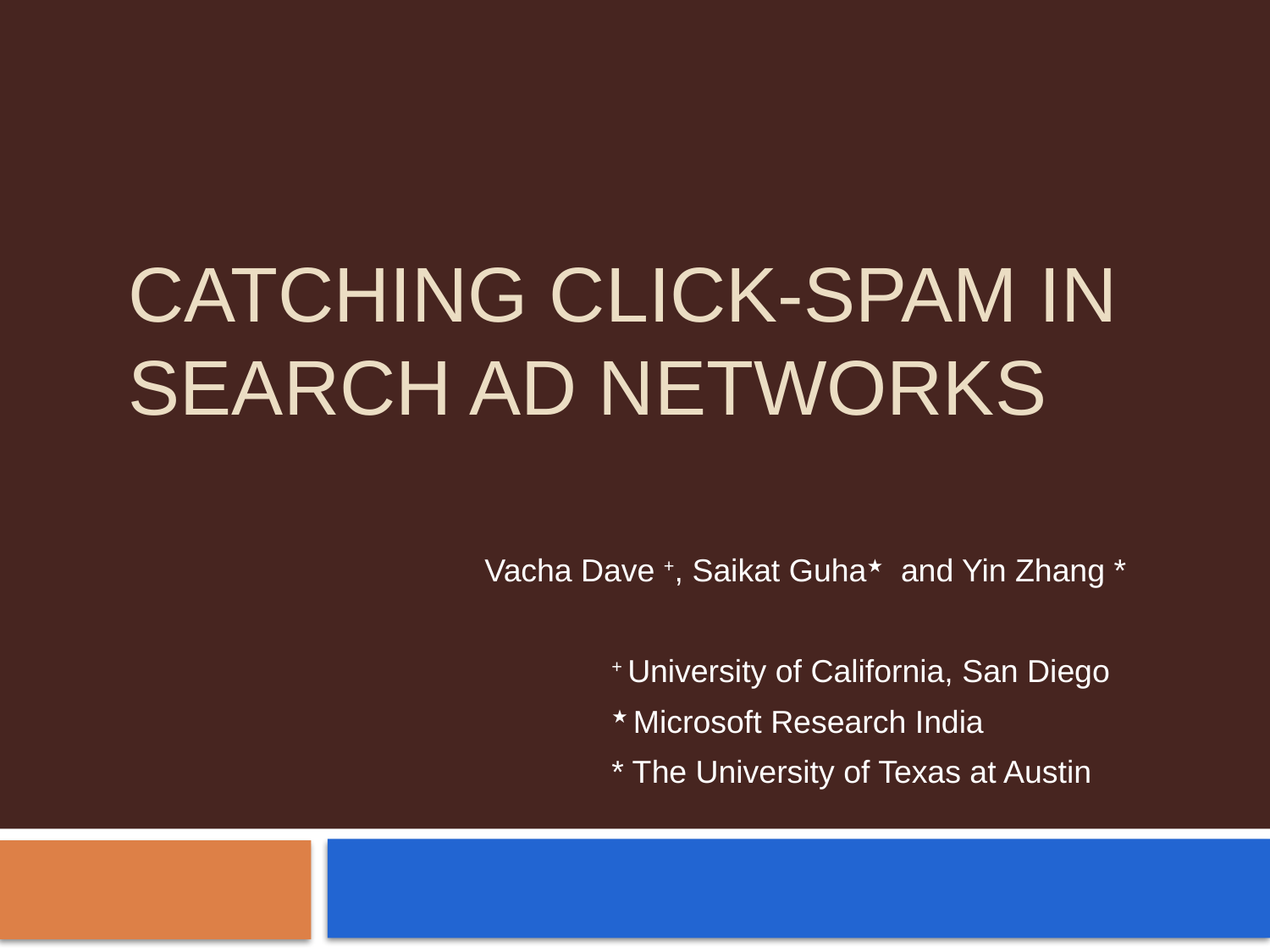

# catching click-spam in search ad Networks
Vacha Dave +, Saikat Guha★  and Yin Zhang *

	+ University of California, San Diego
	★ Microsoft Research India
	* The University of Texas at Austin